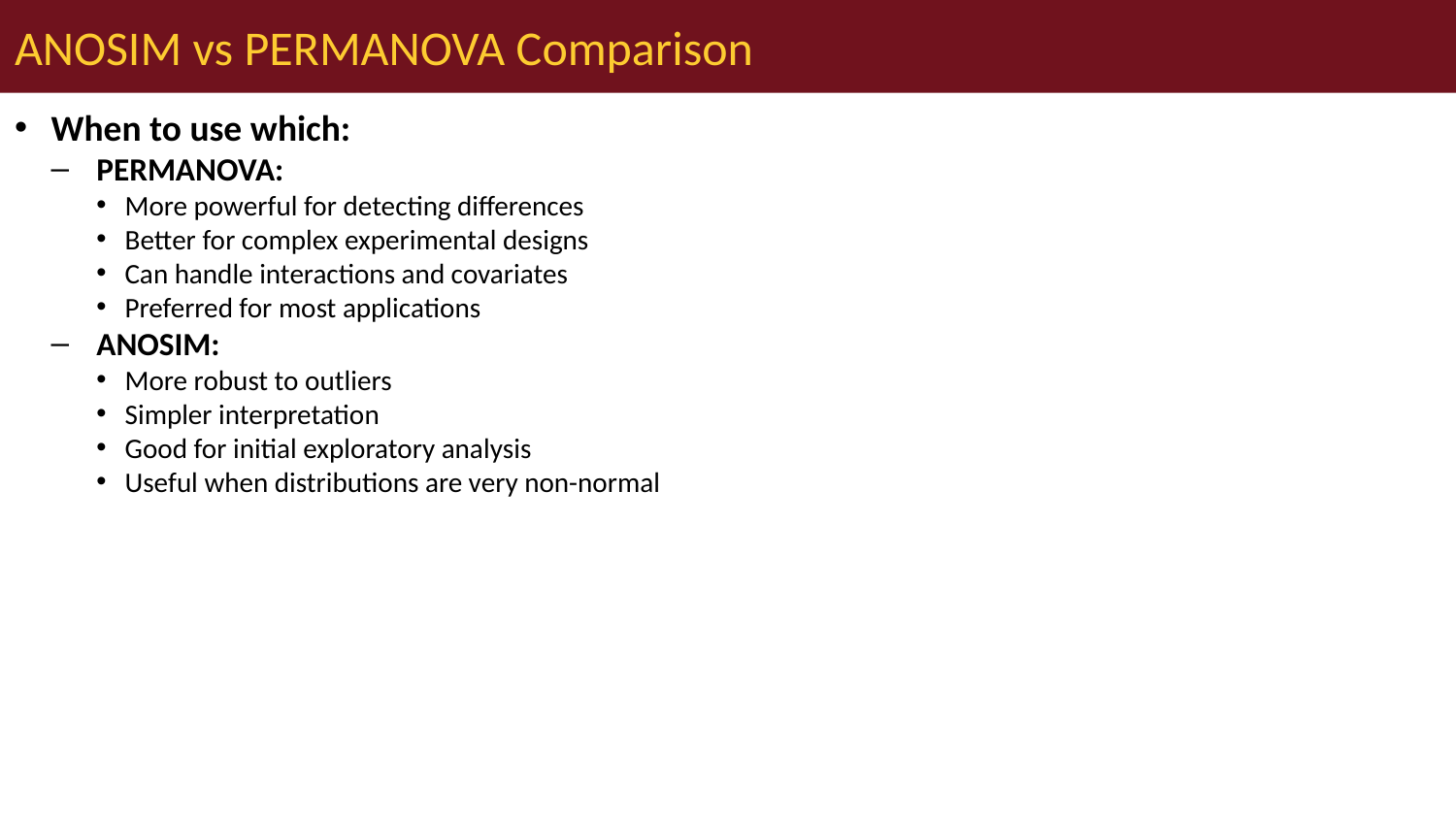

# ANOSIM vs PERMANOVA Comparison
When to use which:
PERMANOVA:
More powerful for detecting differences
Better for complex experimental designs
Can handle interactions and covariates
Preferred for most applications
ANOSIM:
More robust to outliers
Simpler interpretation
Good for initial exploratory analysis
Useful when distributions are very non-normal